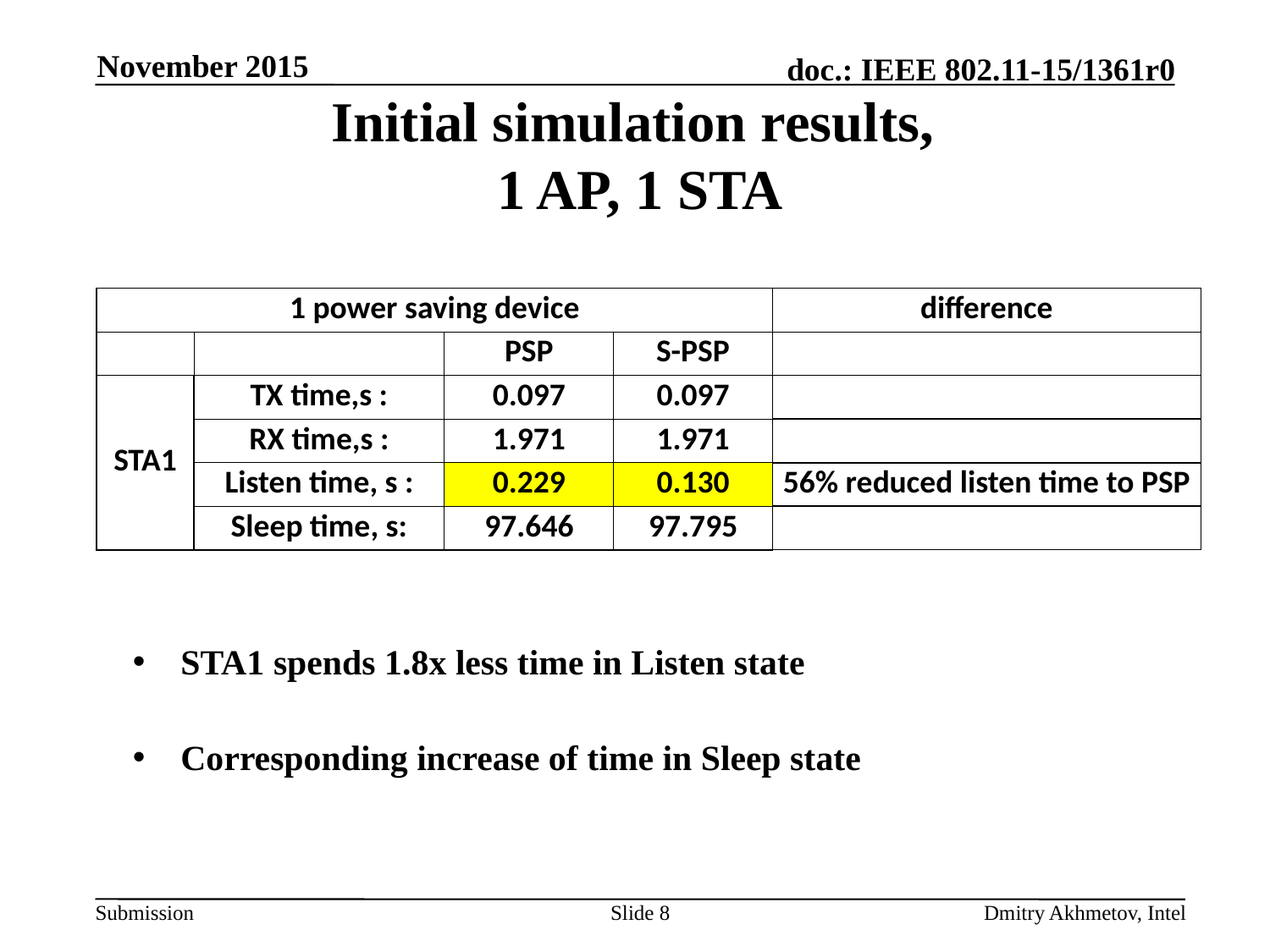

November 2015
# Initial simulation results, 1 AP, 1 STA
| 1 power saving device |  |  |  | difference |
| --- | --- | --- | --- | --- |
|  |  | PSP | S-PSP |  |
| STA1 | TX time,s : | 0.097 | 0.097 |  |
|  | RX time,s : | 1.971 | 1.971 |  |
|  | Listen time, s : | 0.229 | 0.130 | 56% reduced listen time to PSP |
|  | Sleep time, s: | 97.646 | 97.795 |  |
STA1 spends 1.8x less time in Listen state

Corresponding increase of time in Sleep state
Slide 8
Dmitry Akhmetov, Intel